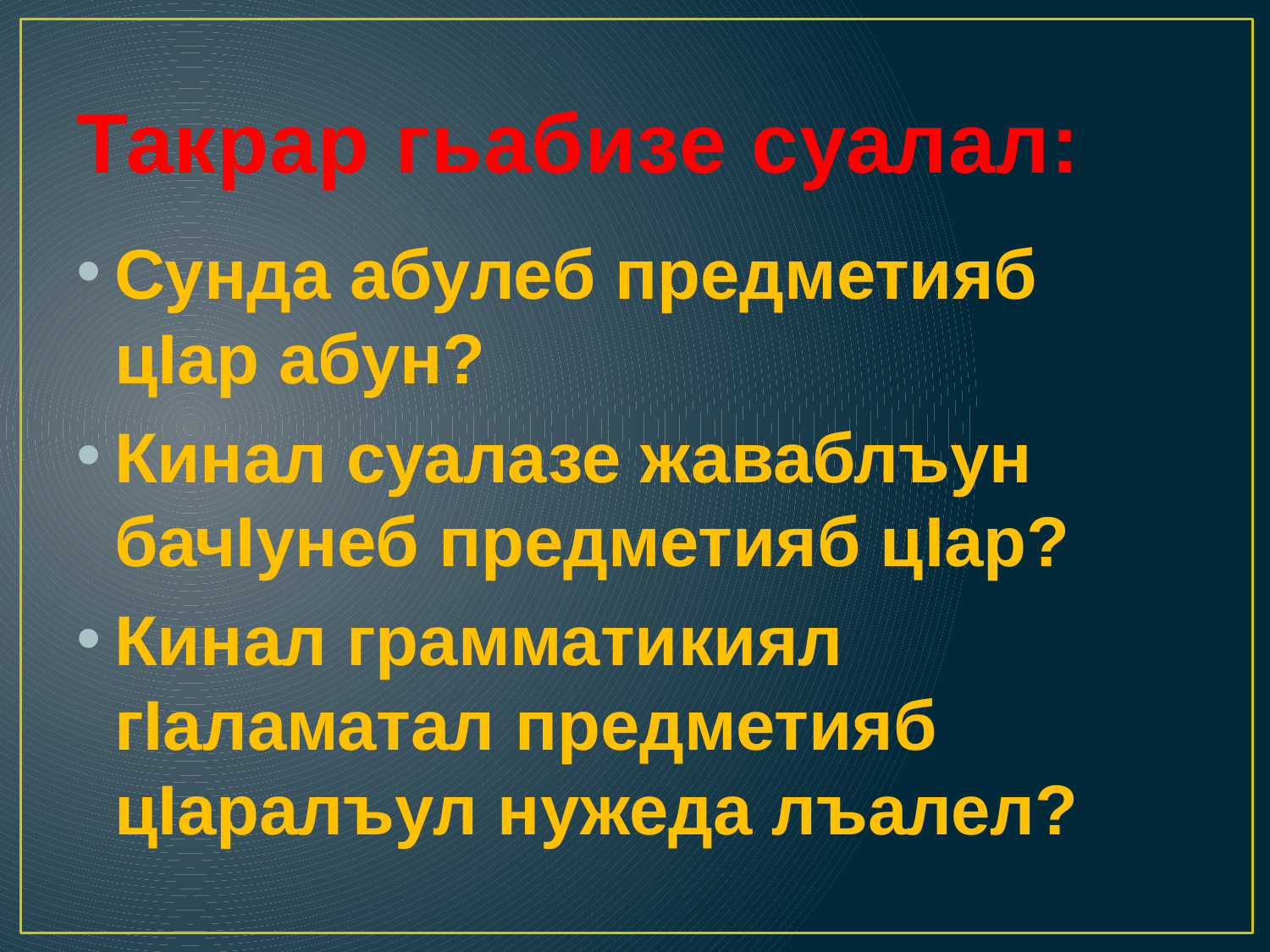

# Такрар гьабизе суалал:
Сунда абулеб предметияб цIар абун?
Кинал суалазе жаваблъун бачIунеб предметияб цIар?
Кинал грамматикиял гIаламатал предметияб цIаралъул нужеда лъалел?